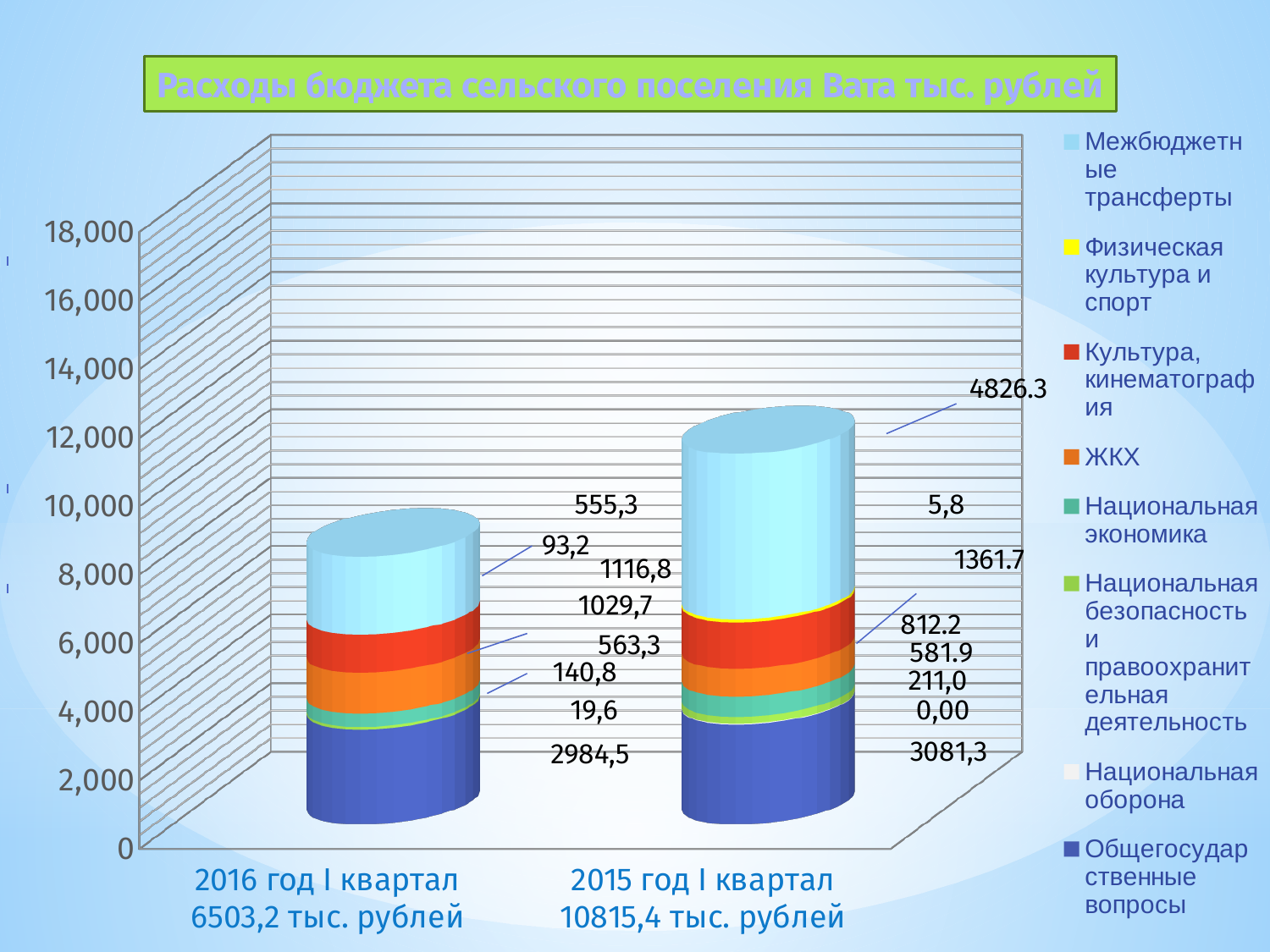

Расходы бюджета сельского поселения Вата тыс. рублей

[unsupported chart]